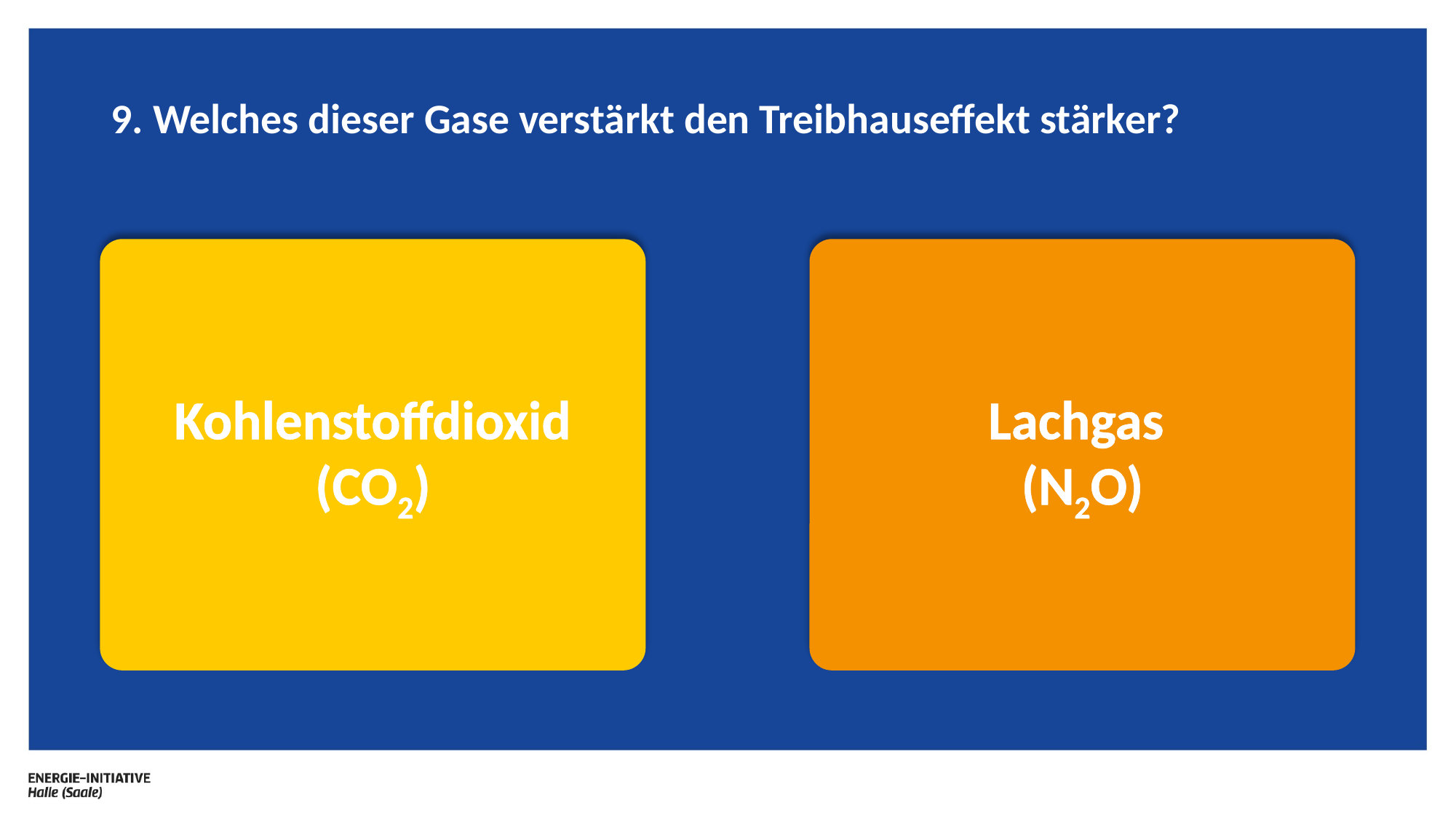

# 9. Welches dieser Gase verstärkt den Treibhauseffekt stärker?
Kohlenstoffdioxid
(CO2)
Lachgas
(N2O)